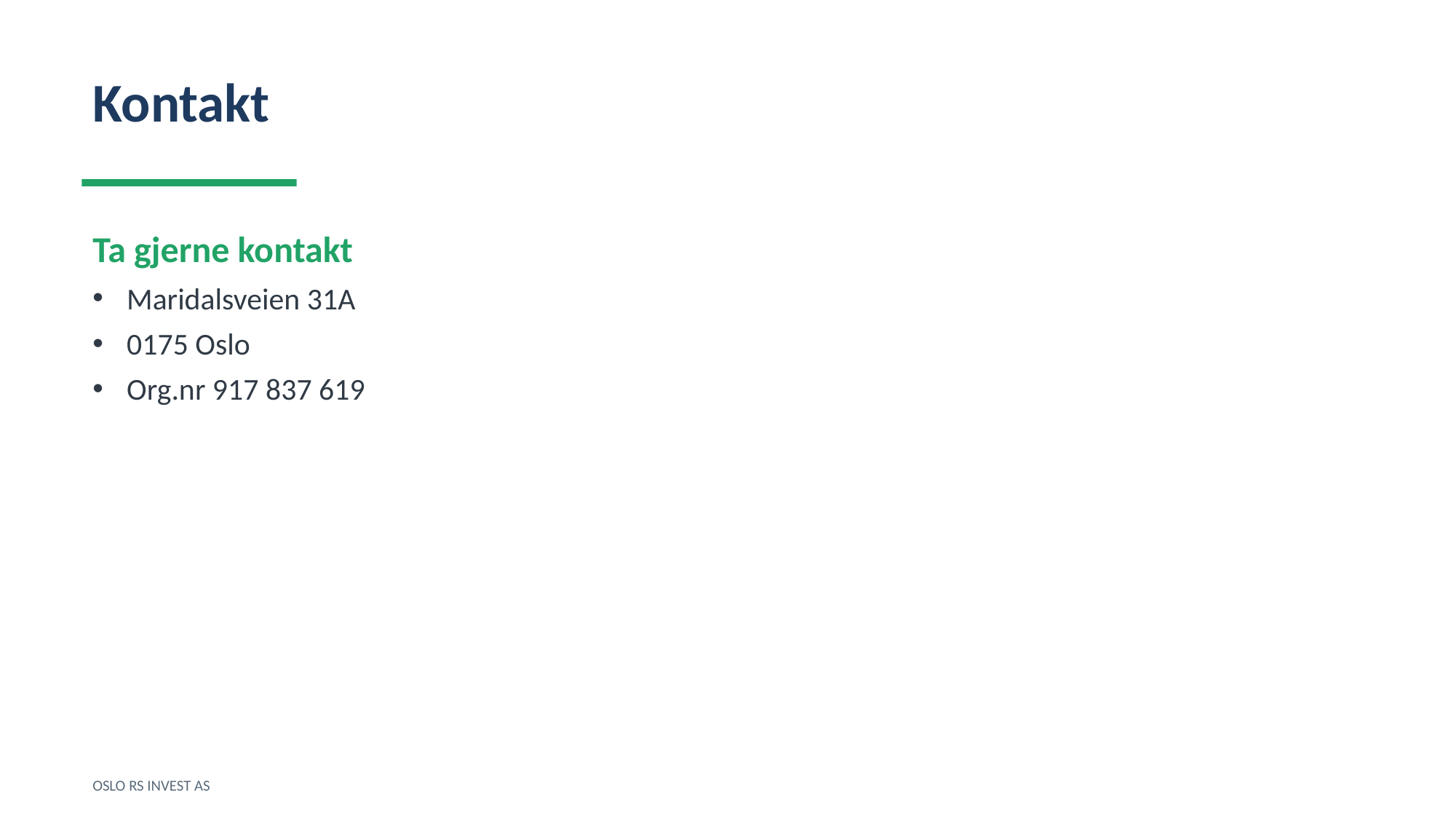

Kontakt

Ta gjerne kontakt
Maridalsveien 31A
0175 Oslo
Org.nr 917 837 619
OSLO RS INVEST AS